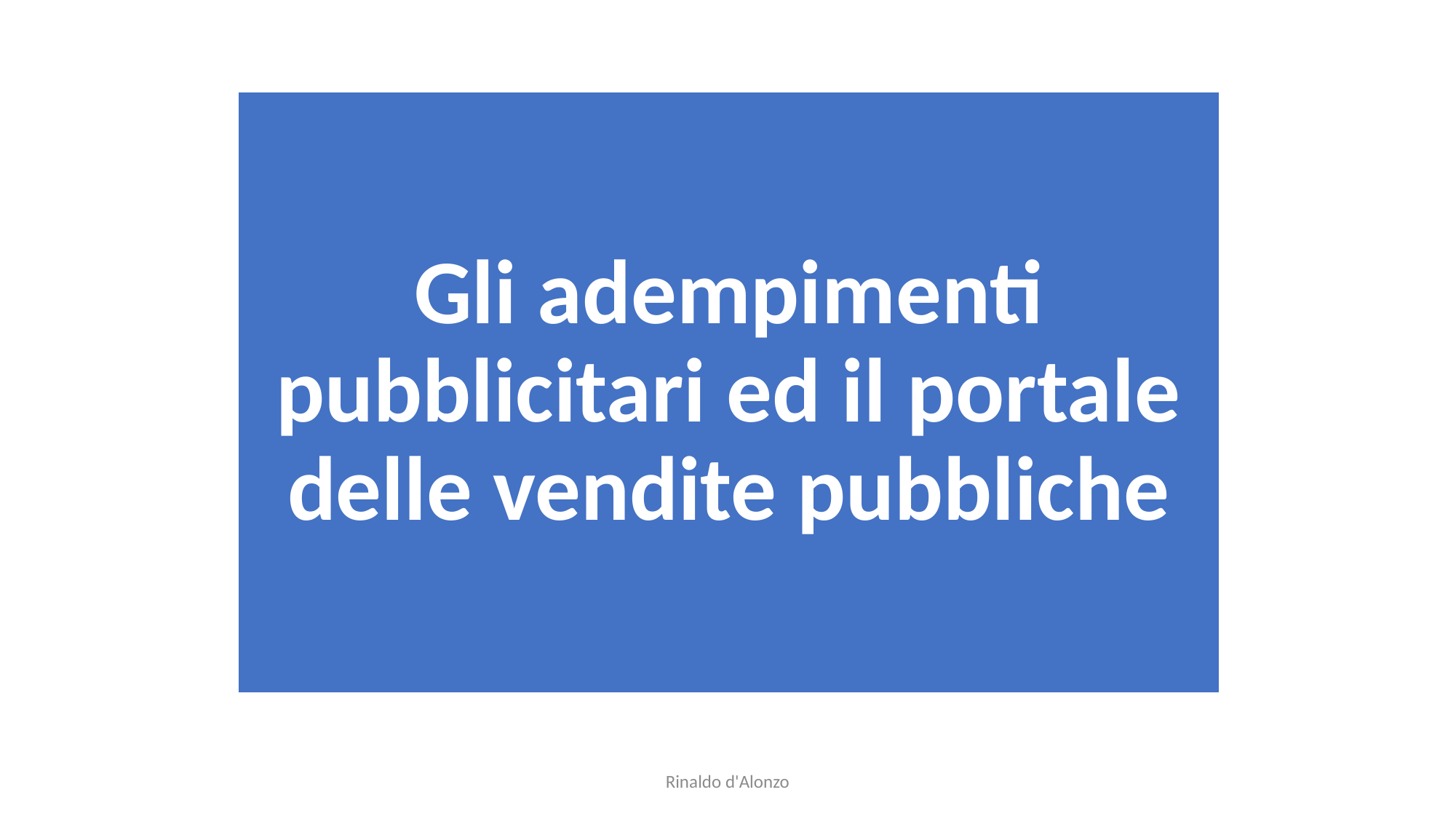

Gli adempimenti pubblicitari ed il portale delle vendite pubbliche
Rinaldo d'Alonzo